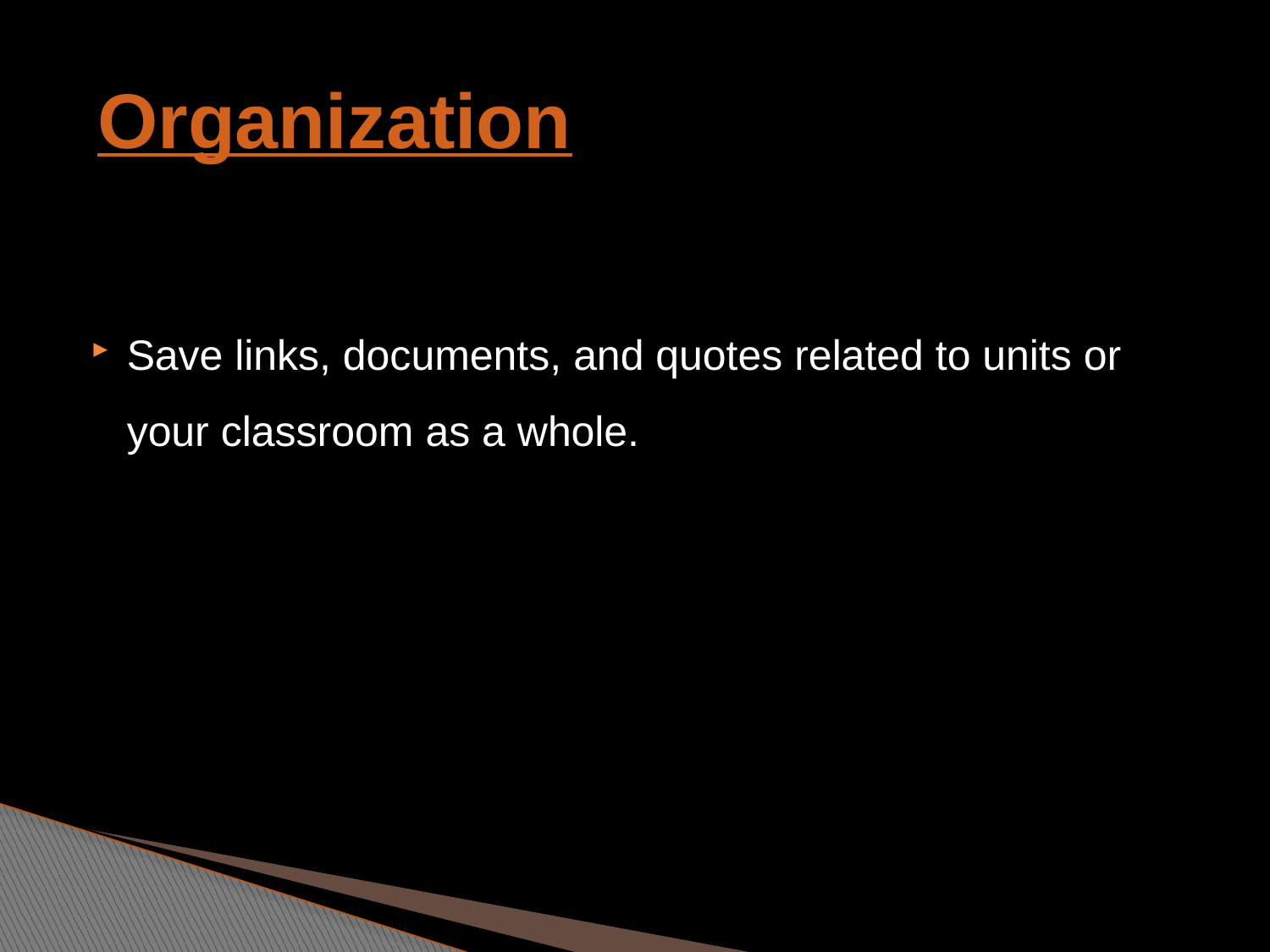

# Organization
Save links, documents, and quotes related to units or your classroom as a whole.